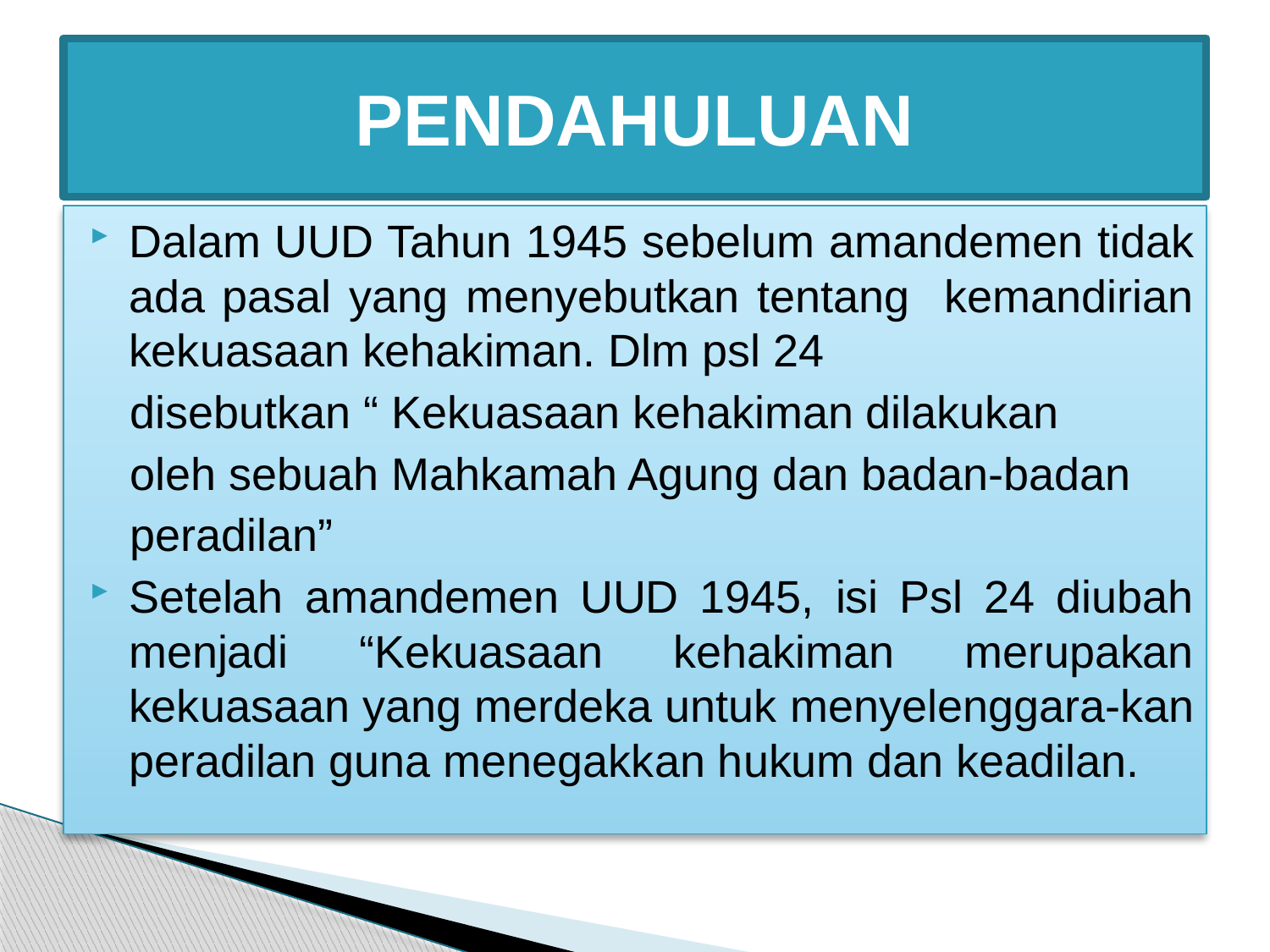

# PENDAHULUAN
Dalam UUD Tahun 1945 sebelum amandemen tidak ada pasal yang menyebutkan tentang  kemandirian kekuasaan kehakiman. Dlm psl 24
   disebutkan “ Kekuasaan kehakiman dilakukan
   oleh sebuah Mahkamah Agung dan badan-badan
   peradilan”
Setelah amandemen UUD 1945, isi Psl 24 diubah menjadi “Kekuasaan kehakiman merupakan kekuasaan yang merdeka untuk menyelenggara-kan peradilan guna menegakkan hukum dan keadilan.